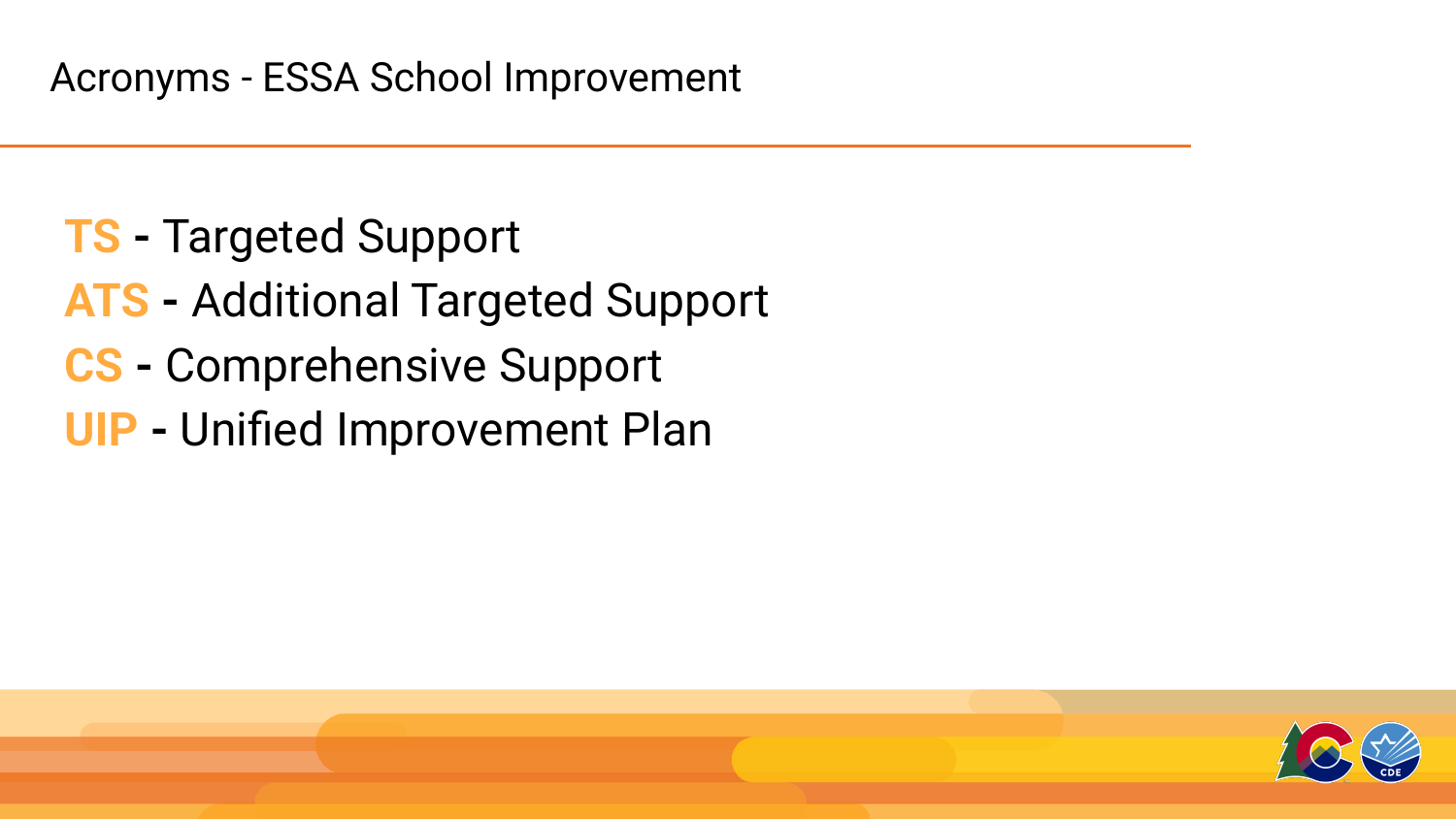

# Acronyms - ESSA School Improvement
TS - Targeted Support
ATS - Additional Targeted Support
CS - Comprehensive Support
UIP - Unified Improvement Plan